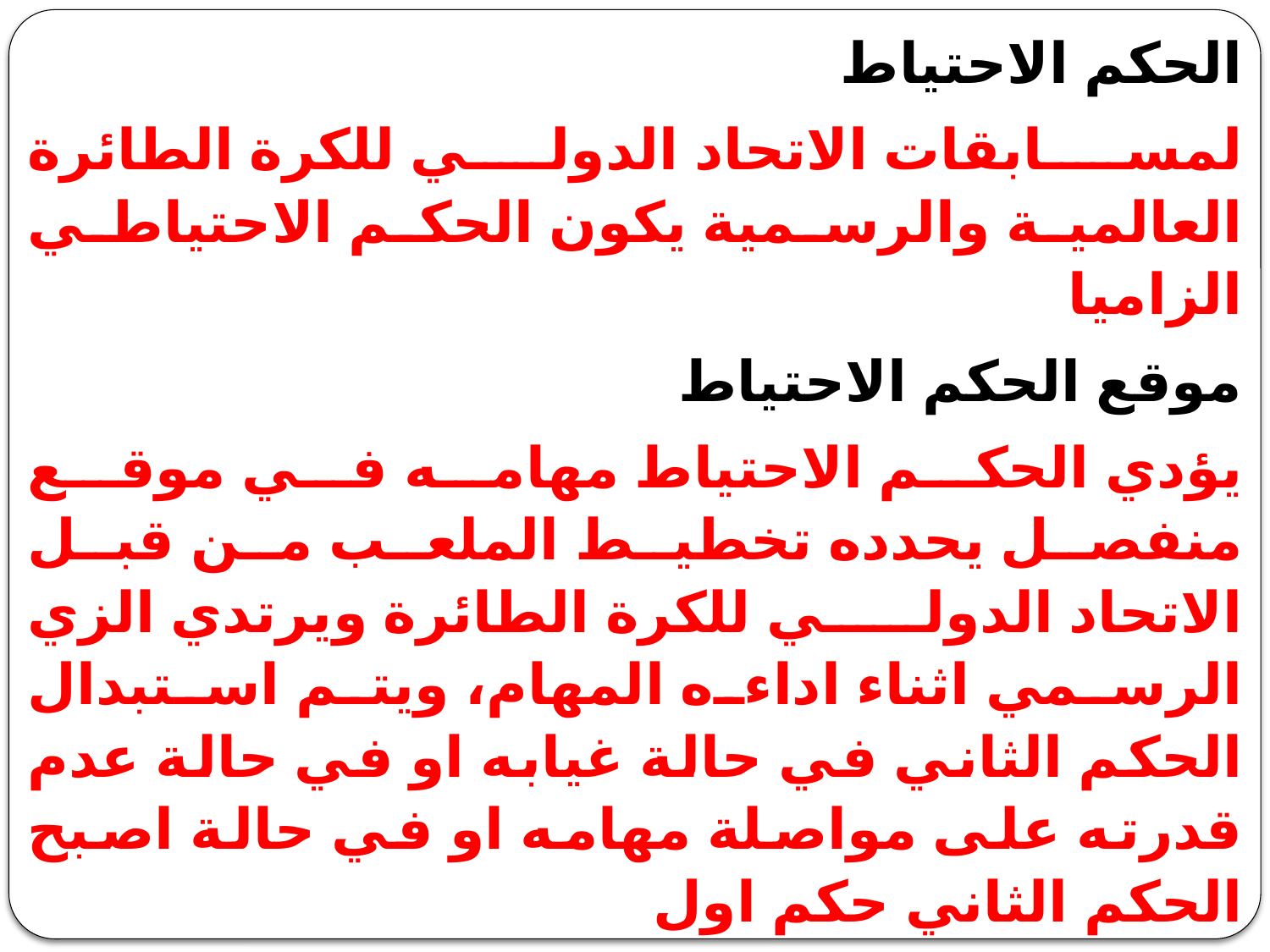

الحكم الاحتياط
لمسابقات الاتحاد الدولي للكرة الطائرة العالمية والرسمية يكون الحكم الاحتياطي الزاميا
موقع الحكم الاحتياط
يؤدي الحكم الاحتياط مهامه في موقع منفصل يحدده تخطيط الملعب من قبل الاتحاد الدولي للكرة الطائرة ويرتدي الزي الرسمي اثناء اداءه المهام، ويتم استبدال الحكم الثاني في حالة غيابه او في حالة عدم قدرته على مواصلة مهامه او في حالة اصبح الحكم الثاني حكم اول